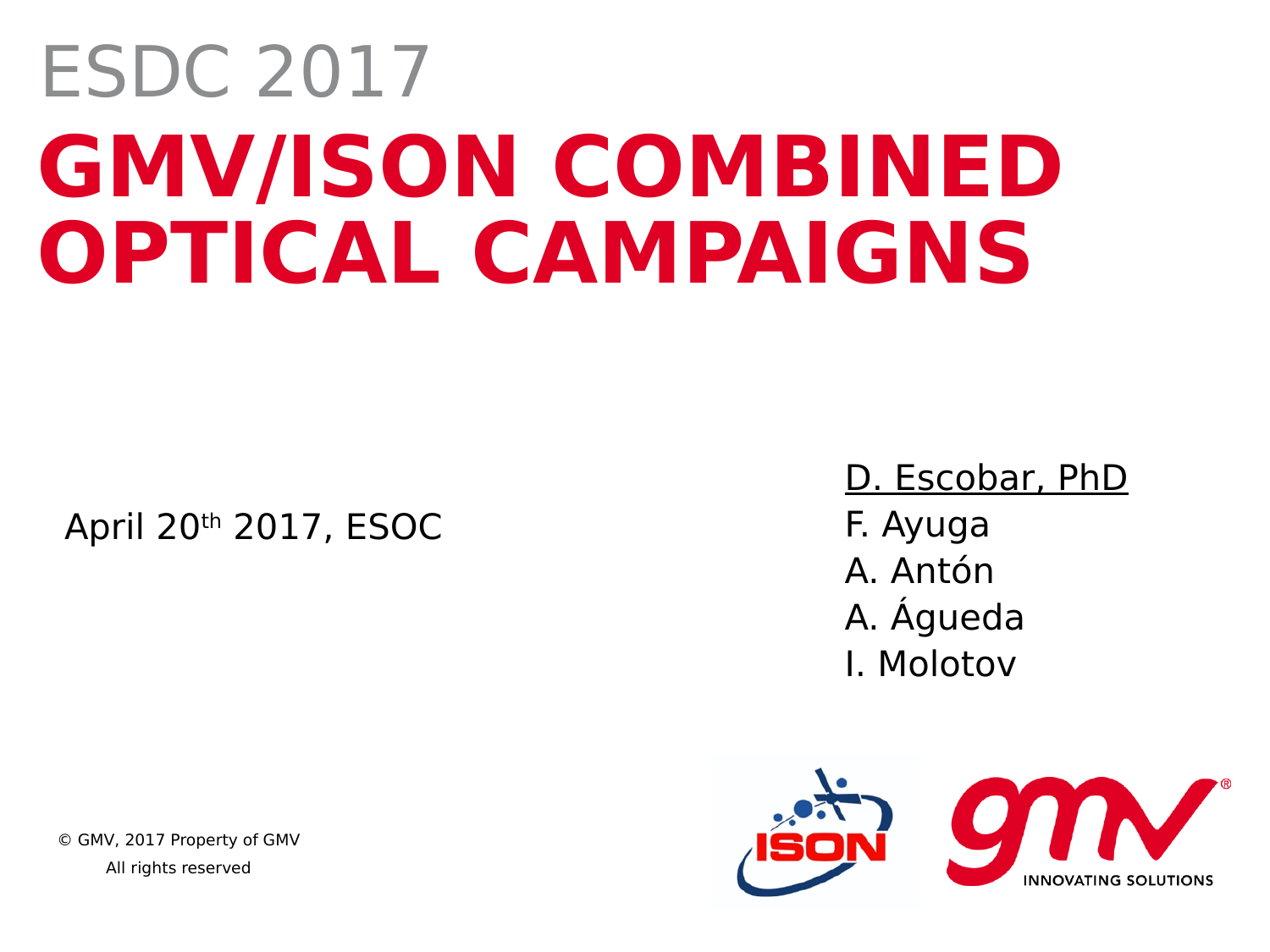

ESDC 2017
# GMV/ISON COMBINED OPTICAL CAMPAIGNS
D. Escobar, PhD
F. Ayuga
A. Antón
A. Águeda
I. Molotov
April 20th 2017, ESOC